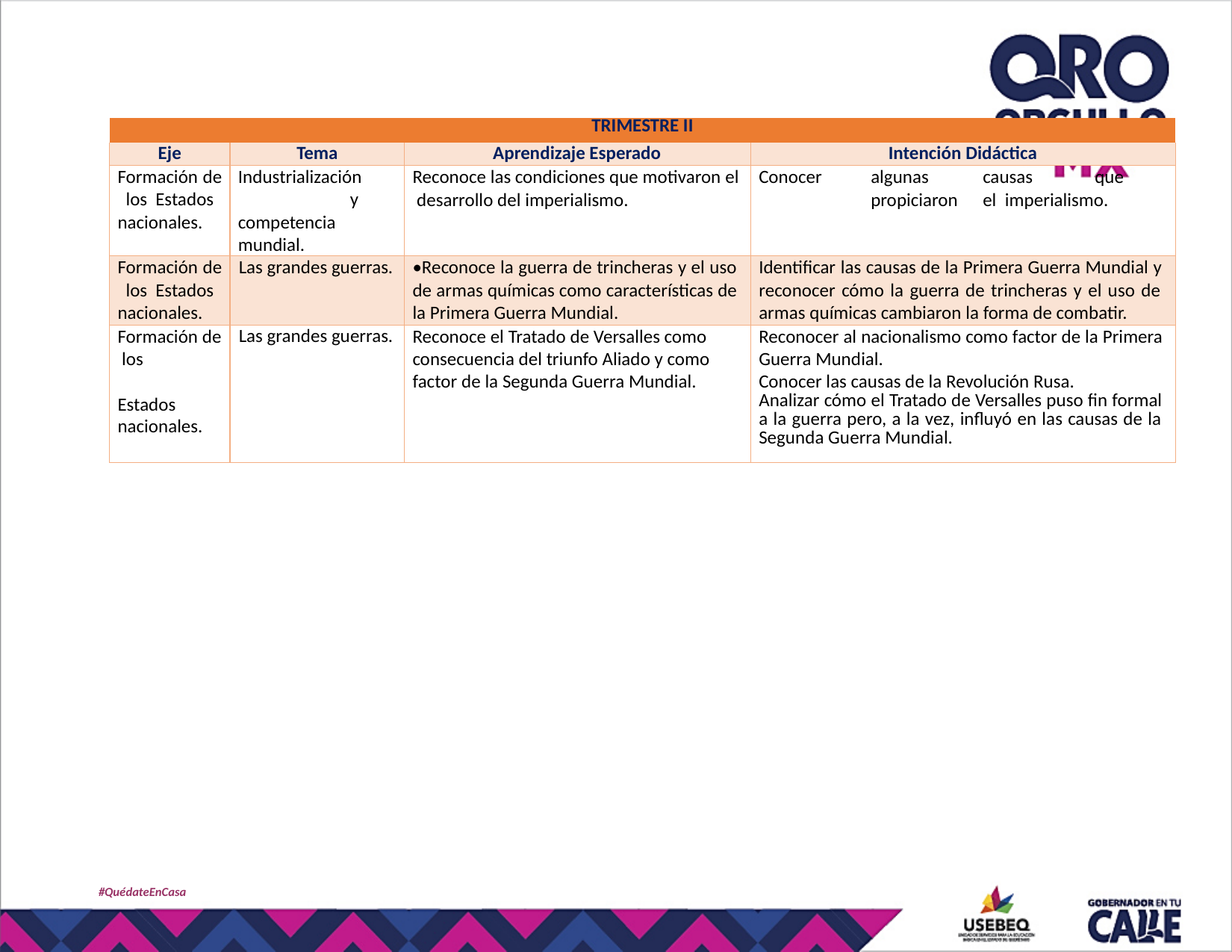

| TRIMESTRE II |  |  |  |
| --- | --- | --- | --- |
| Eje | Tema | Aprendizaje Esperado | Intención Didáctica |
| Formación de los Estados nacionales. | Industrialización y competencia mundial. | Reconoce las condiciones que motivaron el desarrollo del imperialismo. | Conocer algunas causas que propiciaron el imperialismo. |
| Formación de los Estados nacionales. | Las grandes guerras. | •Reconoce la guerra de trincheras y el uso de armas químicas como características de la Primera Guerra Mundial. | Identificar las causas de la Primera Guerra Mundial y reconocer cómo la guerra de trincheras y el uso de armas químicas cambiaron la forma de combatir. |
| Formación de los Estados nacionales. | Las grandes guerras. | Reconoce el Tratado de Versalles como consecuencia del triunfo Aliado y como factor de la Segunda Guerra Mundial. | Reconocer al nacionalismo como factor de la Primera Guerra Mundial. Conocer las causas de la Revolución Rusa. Analizar cómo el Tratado de Versalles puso fin formal a la guerra pero, a la vez, influyó en las causas de la Segunda Guerra Mundial. |
#QuédateEnCasa